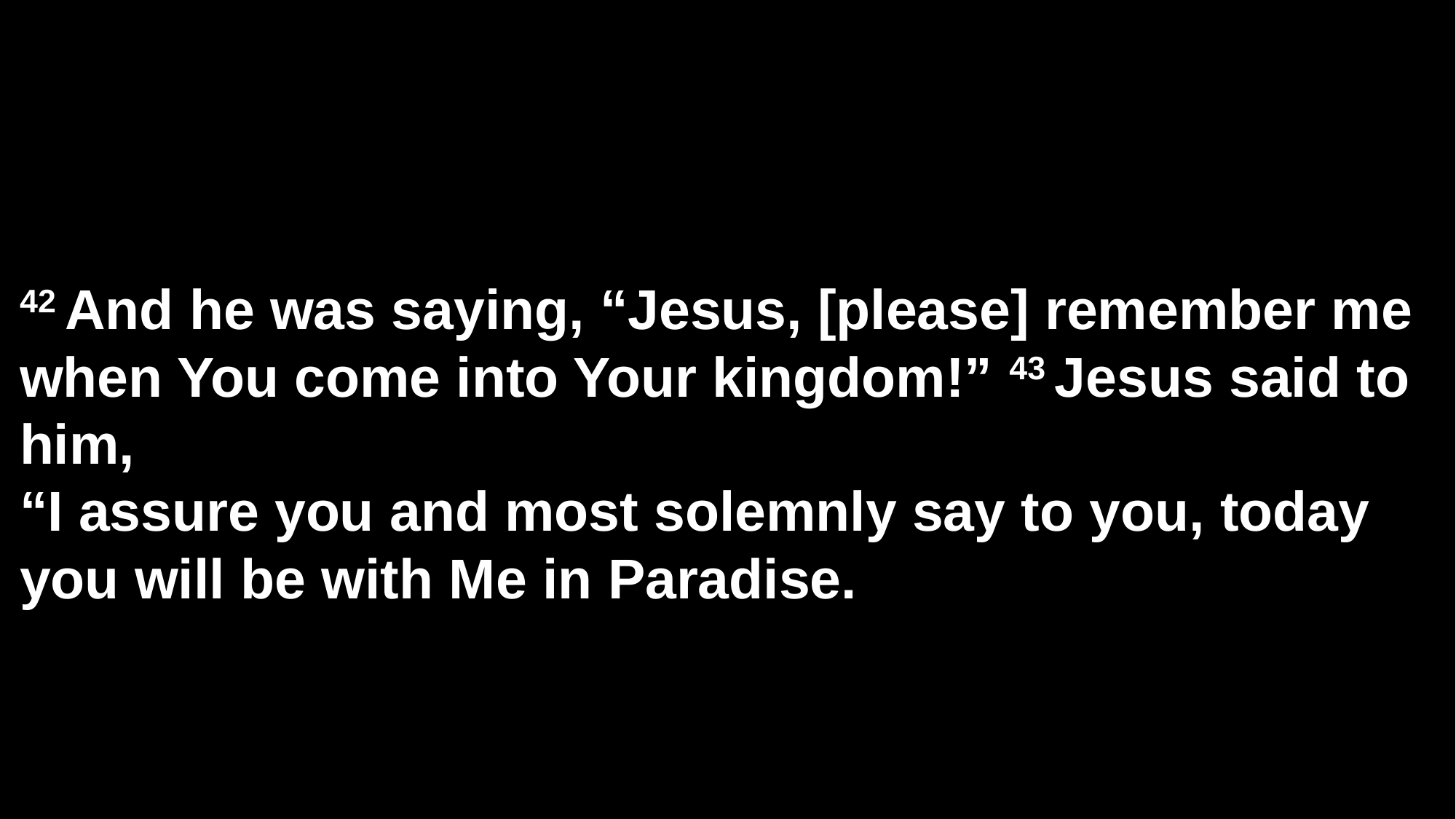

42 And he was saying, “Jesus, [please] remember me when You come into Your kingdom!” 43 Jesus said to him,
“I assure you and most solemnly say to you, today you will be with Me in Paradise.